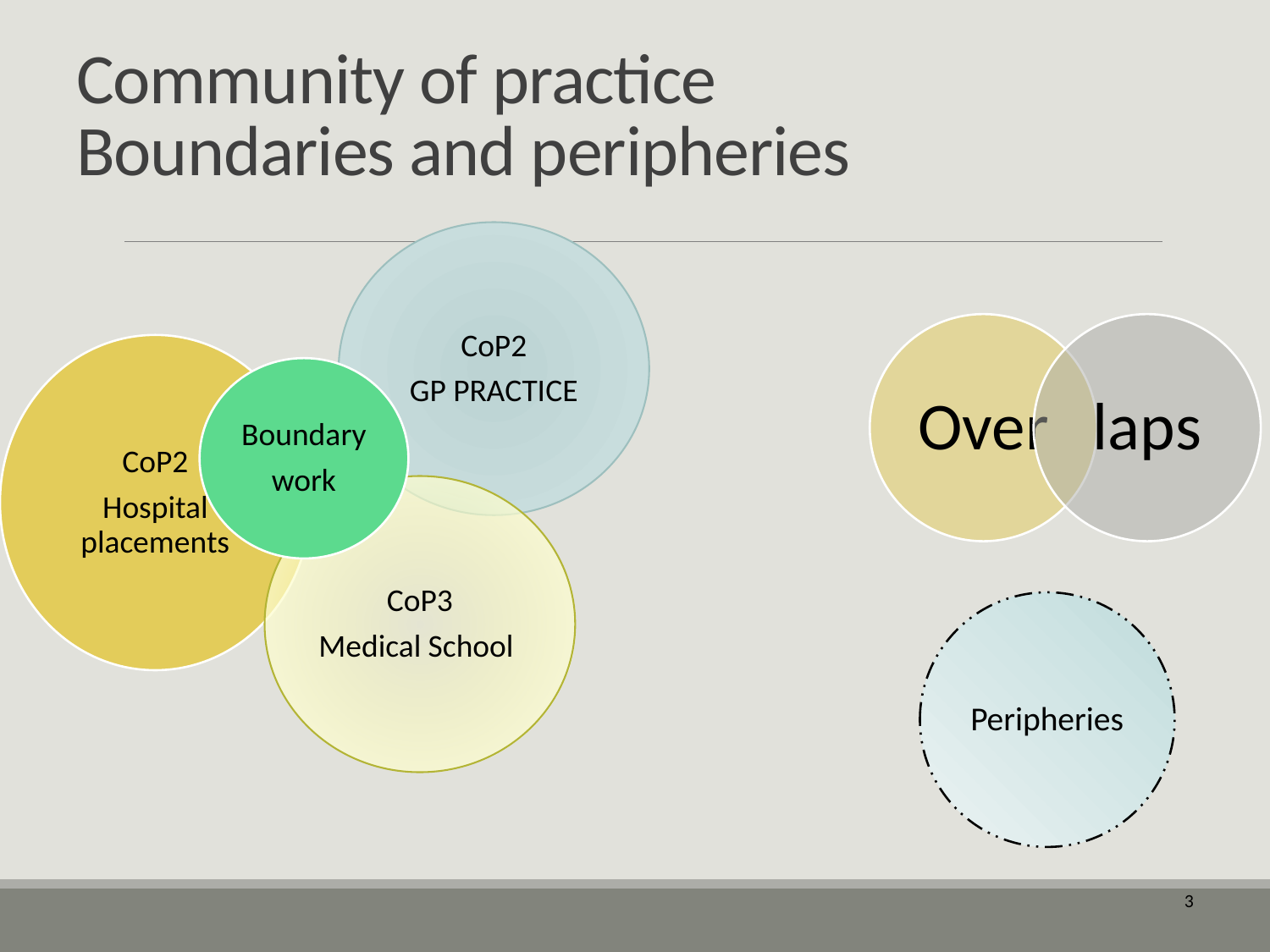

# Community of practice Boundaries and peripheries
CoP2
GP PRACTICE
CoP2
Hospital placements
Boundary
work
CoP3
Medical School
Over
laps
Peripheries
3